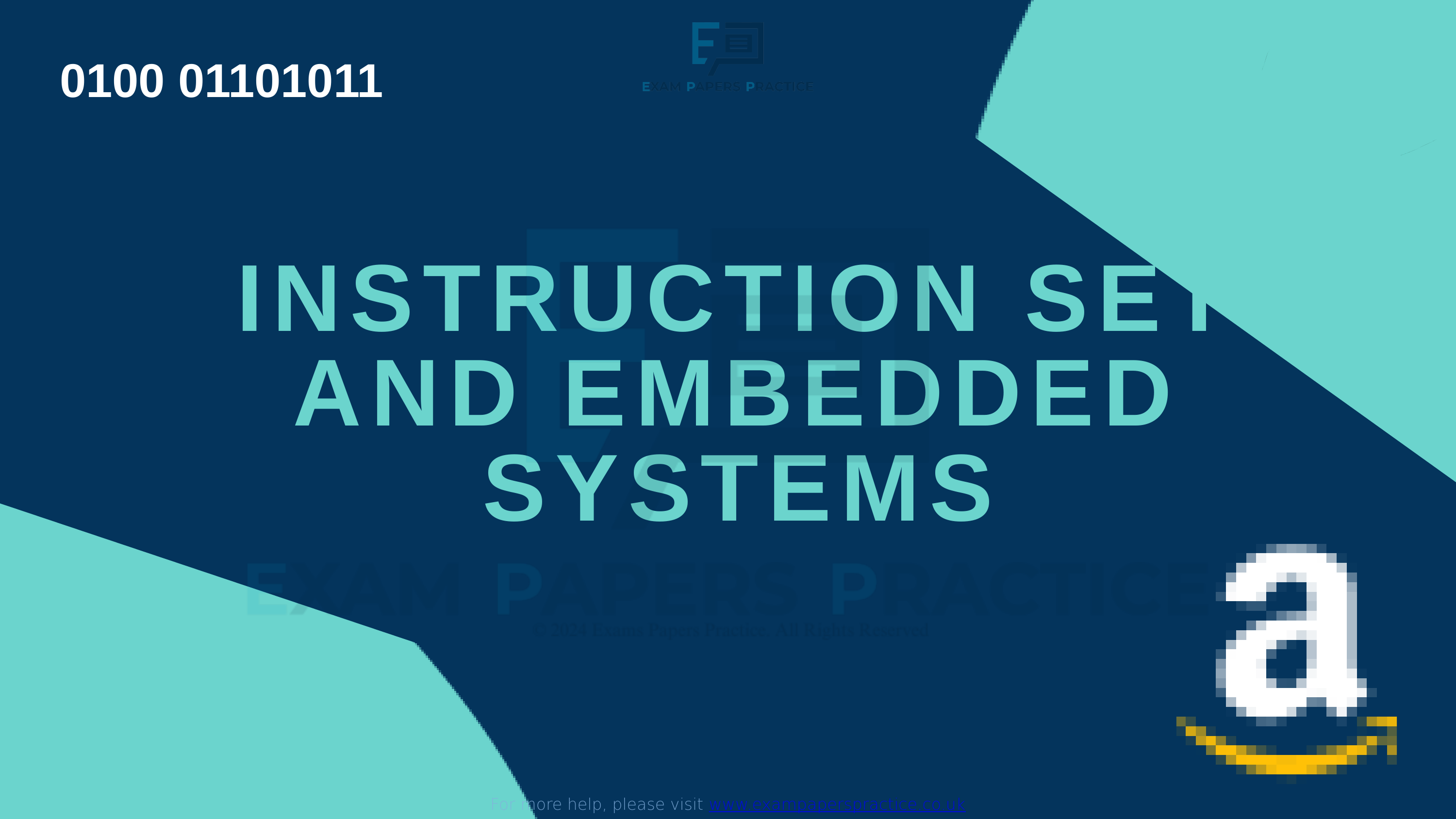

For more help, please visit www.exampaperspractice.co.uk
0100 01101011

INSTRUCTION SET AND EMBEDDED SYSTEMS